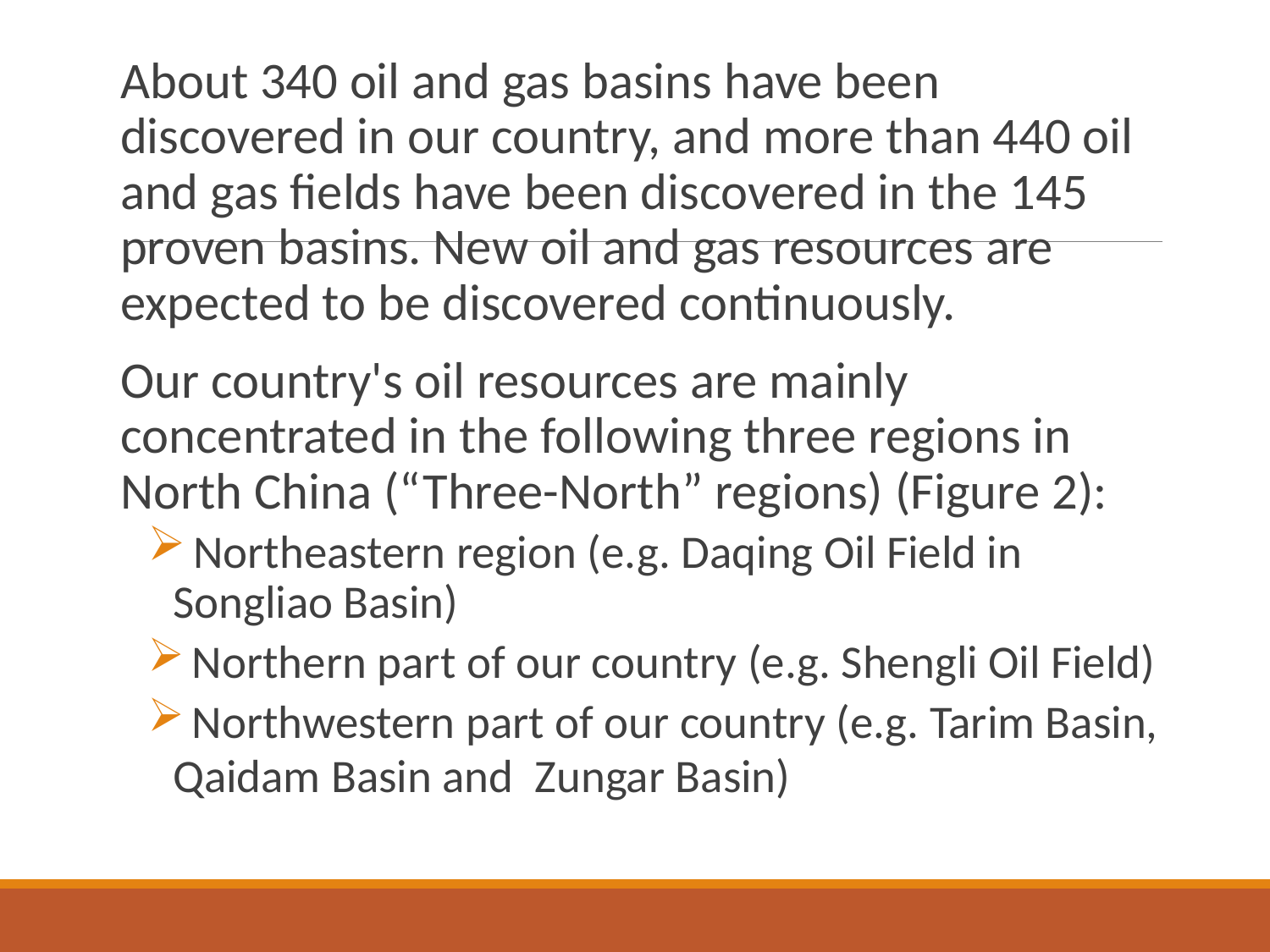

About 340 oil and gas basins have been discovered in our country, and more than 440 oil and gas fields have been discovered in the 145 proven basins. New oil and gas resources are expected to be discovered continuously.
Our country's oil resources are mainly concentrated in the following three regions in North China (“Three-North” regions) (Figure 2):
 Northeastern region (e.g. Daqing Oil Field in    Songliao Basin)
 Northern part of our country (e.g. Shengli Oil Field)
 Northwestern part of our country (e.g. Tarim Basin, Qaidam Basin and  Zungar Basin)